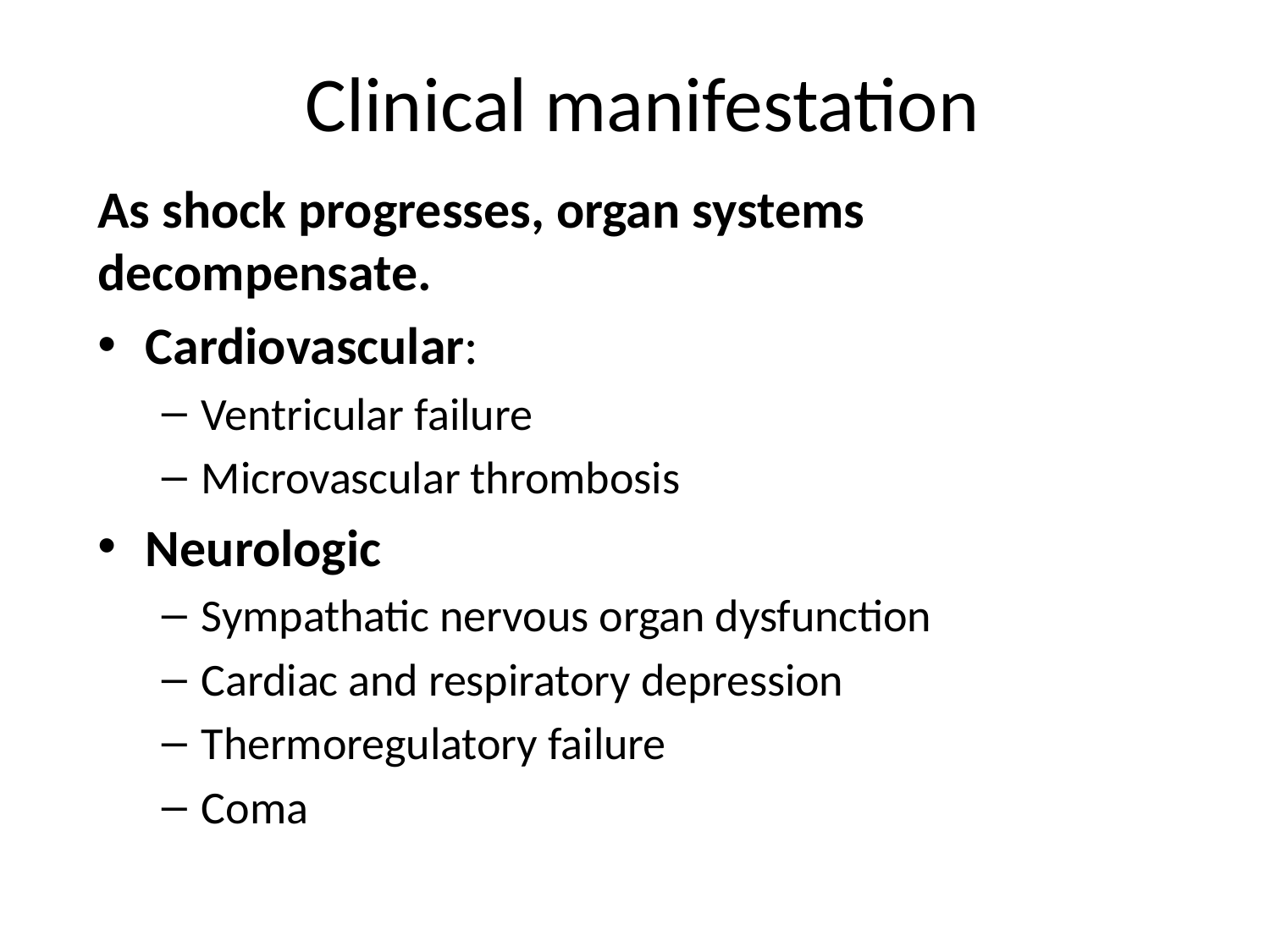

# Clinical manifestation
As shock progresses, organ systems decompensate.
Cardiovascular:
Ventricular failure
Microvascular thrombosis
Neurologic
Sympathatic nervous organ dysfunction
Cardiac and respiratory depression
Thermoregulatory failure
Coma